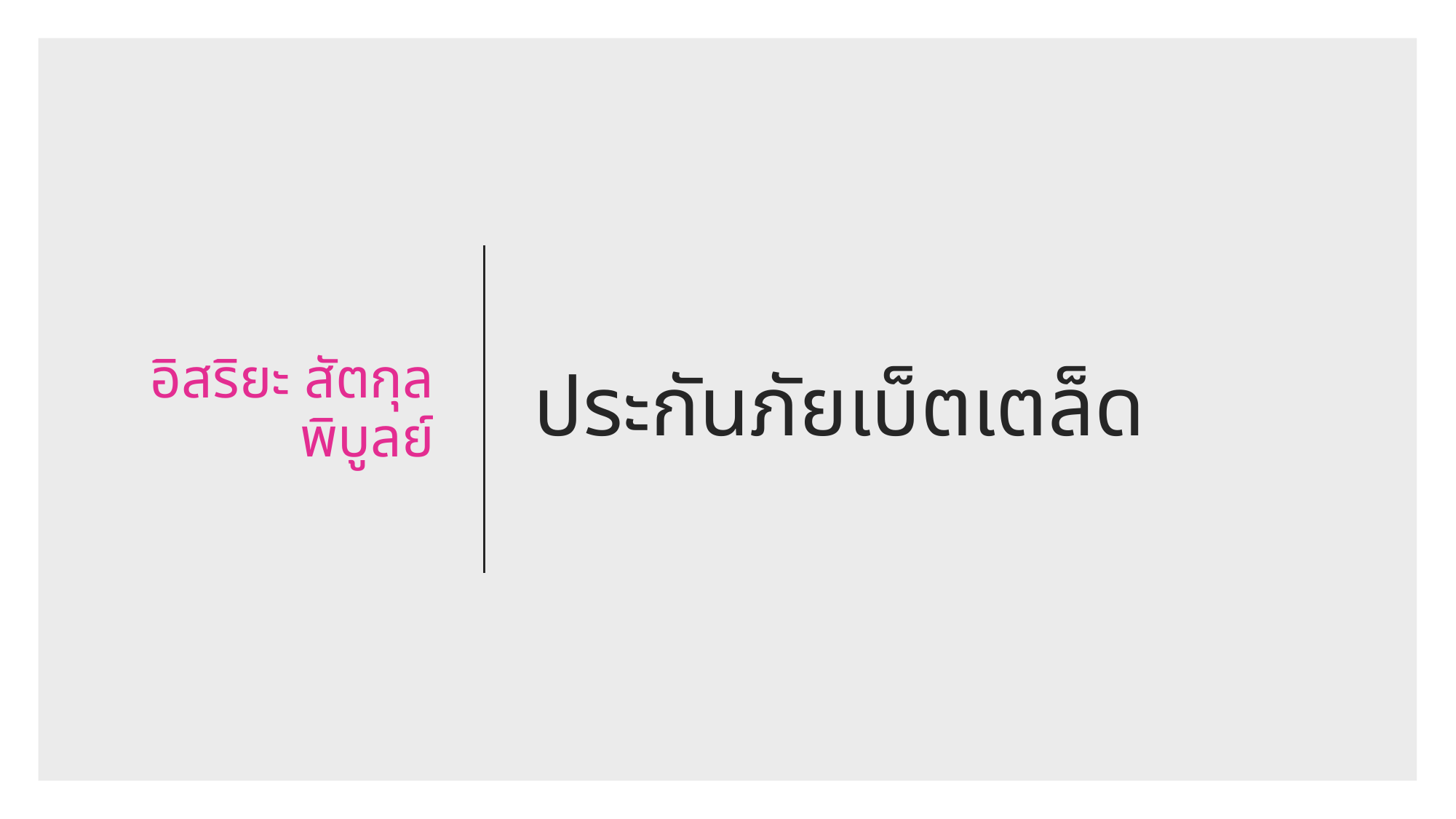

อิสริยะ สัตกุลพิบูลย์
# ประกันภัยเบ็ตเตล็ด